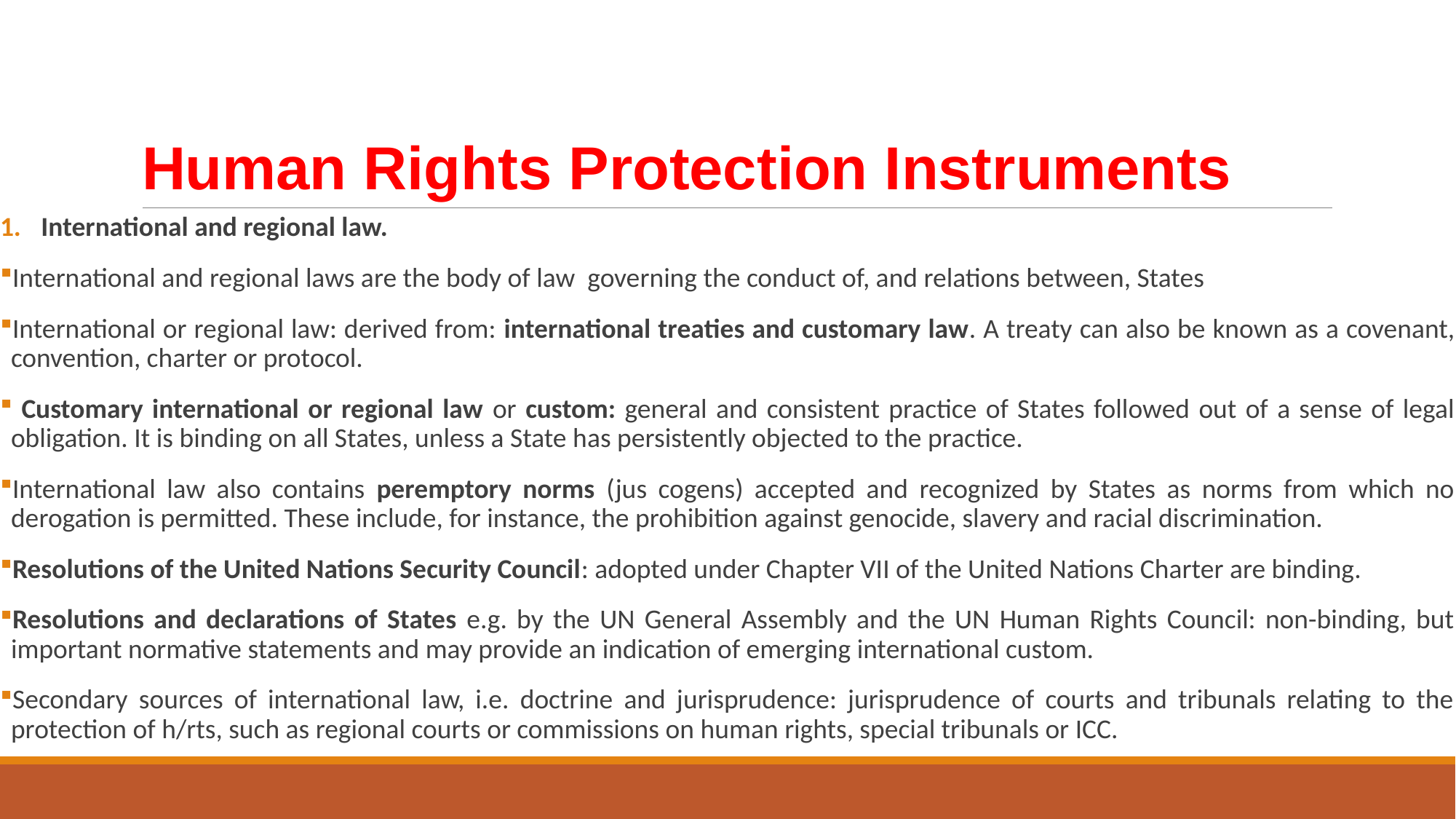

# Human Rights Protection Instruments
International and regional law.
International and regional laws are the body of law  governing the conduct of, and relations between, States
International or regional law: derived from: international treaties and customary law. A treaty can also be known as a covenant, convention, charter or protocol.
 Customary international or regional law or custom: general and consistent practice of States followed out of a sense of legal obligation. It is binding on all States, unless a State has persistently objected to the practice.
International law also contains peremptory norms (jus cogens) accepted and recognized by States as norms from which no derogation is permitted. These include, for instance, the prohibition against genocide, slavery and racial discrimination.
Resolutions of the United Nations Security Council: adopted under Chapter VII of the United Nations Charter are binding.
Resolutions and declarations of States e.g. by the UN General Assembly and the UN Human Rights Council: non-binding, but important normative statements and may provide an indication of emerging international custom.
Secondary sources of international law, i.e. doctrine and jurisprudence: jurisprudence of courts and tribunals relating to the protection of h/rts, such as regional courts or commissions on human rights, special tribunals or ICC.